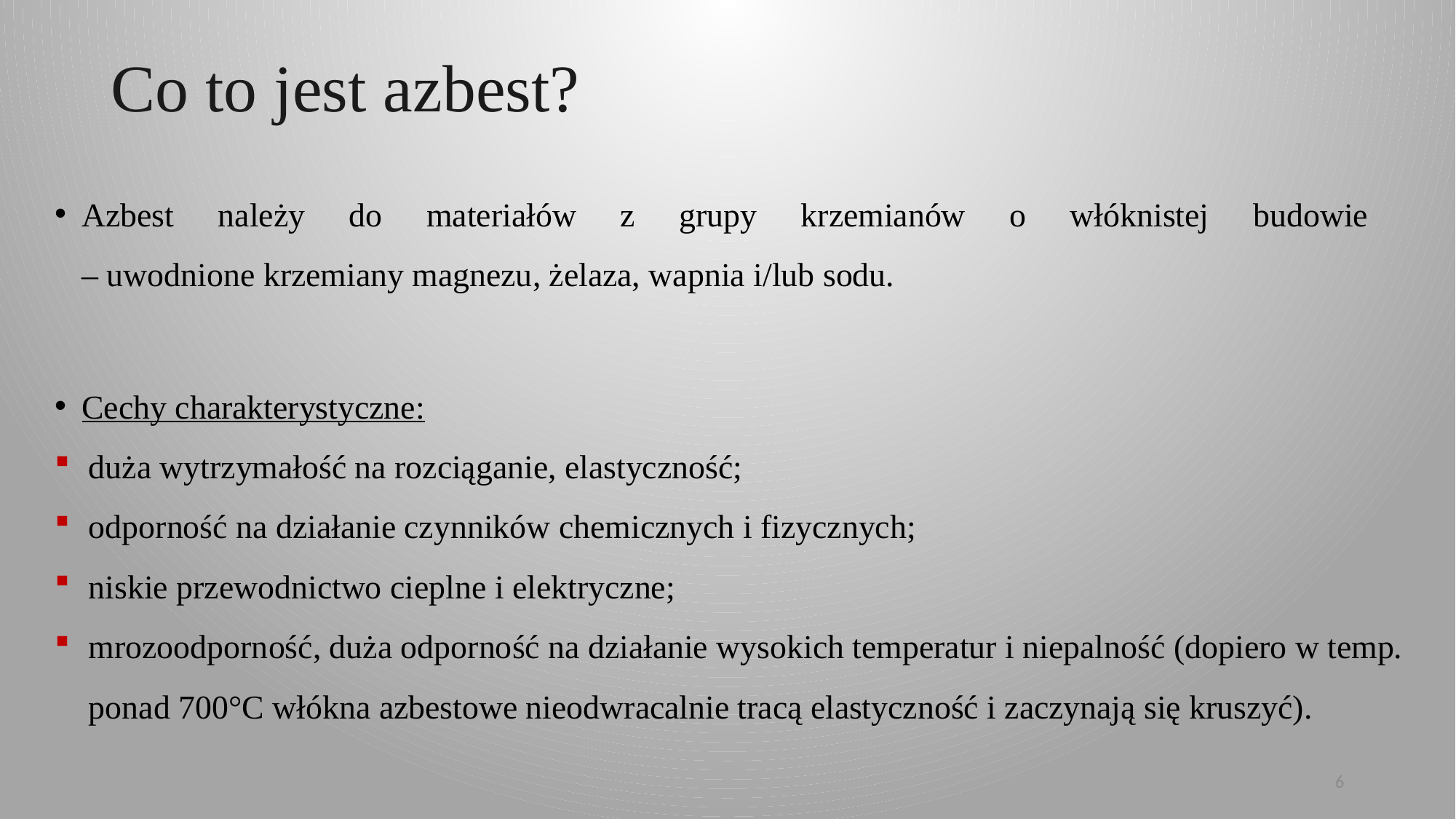

# Co to jest azbest?
Azbest należy do materiałów z grupy krzemianów o włóknistej budowie
– uwodnione krzemiany magnezu, żelaza, wapnia i/lub sodu.

Cechy charakterystyczne:
duża wytrzymałość na rozciąganie, elastyczność;
odporność na działanie czynników chemicznych i fizycznych;
niskie przewodnictwo cieplne i elektryczne;
mrozoodporność, duża odporność na działanie wysokich temperatur i niepalność (dopiero w temp. ponad 700°C włókna azbestowe nieodwracalnie tracą elastyczność i zaczynają się kruszyć).

6